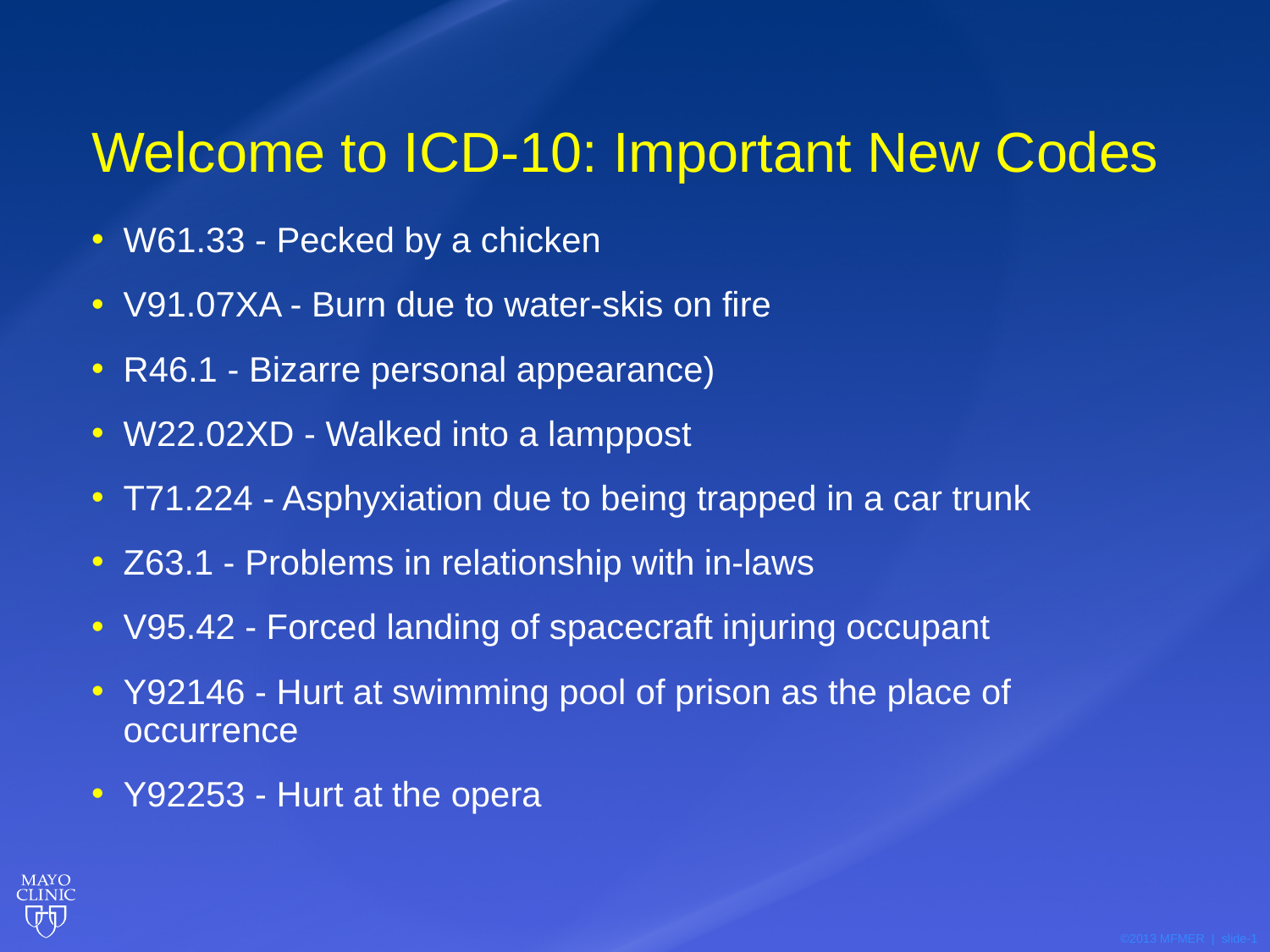

# Welcome to ICD-10: Important New Codes
W61.33 - Pecked by a chicken
V91.07XA - Burn due to water-skis on fire
R46.1 - Bizarre personal appearance)
W22.02XD - Walked into a lamppost
T71.224 - Asphyxiation due to being trapped in a car trunk
Z63.1 - Problems in relationship with in-laws
V95.42 - Forced landing of spacecraft injuring occupant
Y92146 - Hurt at swimming pool of prison as the place of occurrence
Y92253 - Hurt at the opera